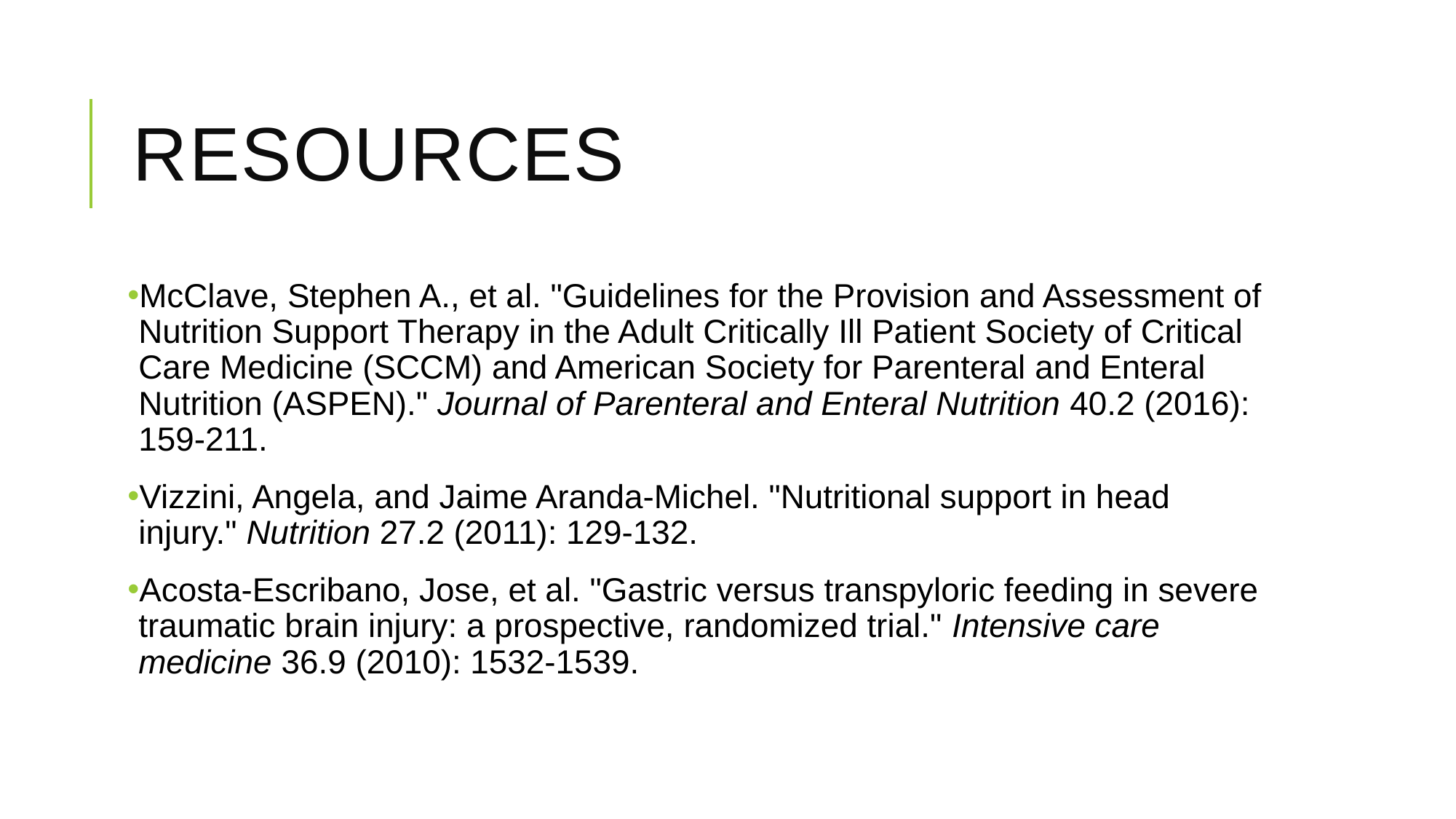

# Resources
McClave, Stephen A., et al. "Guidelines for the Provision and Assessment of Nutrition Support Therapy in the Adult Critically Ill Patient Society of Critical Care Medicine (SCCM) and American Society for Parenteral and Enteral Nutrition (ASPEN)." Journal of Parenteral and Enteral Nutrition 40.2 (2016): 159-211.
Vizzini, Angela, and Jaime Aranda-Michel. "Nutritional support in head injury." Nutrition 27.2 (2011): 129-132.
Acosta-Escribano, Jose, et al. "Gastric versus transpyloric feeding in severe traumatic brain injury: a prospective, randomized trial." Intensive care medicine 36.9 (2010): 1532-1539.